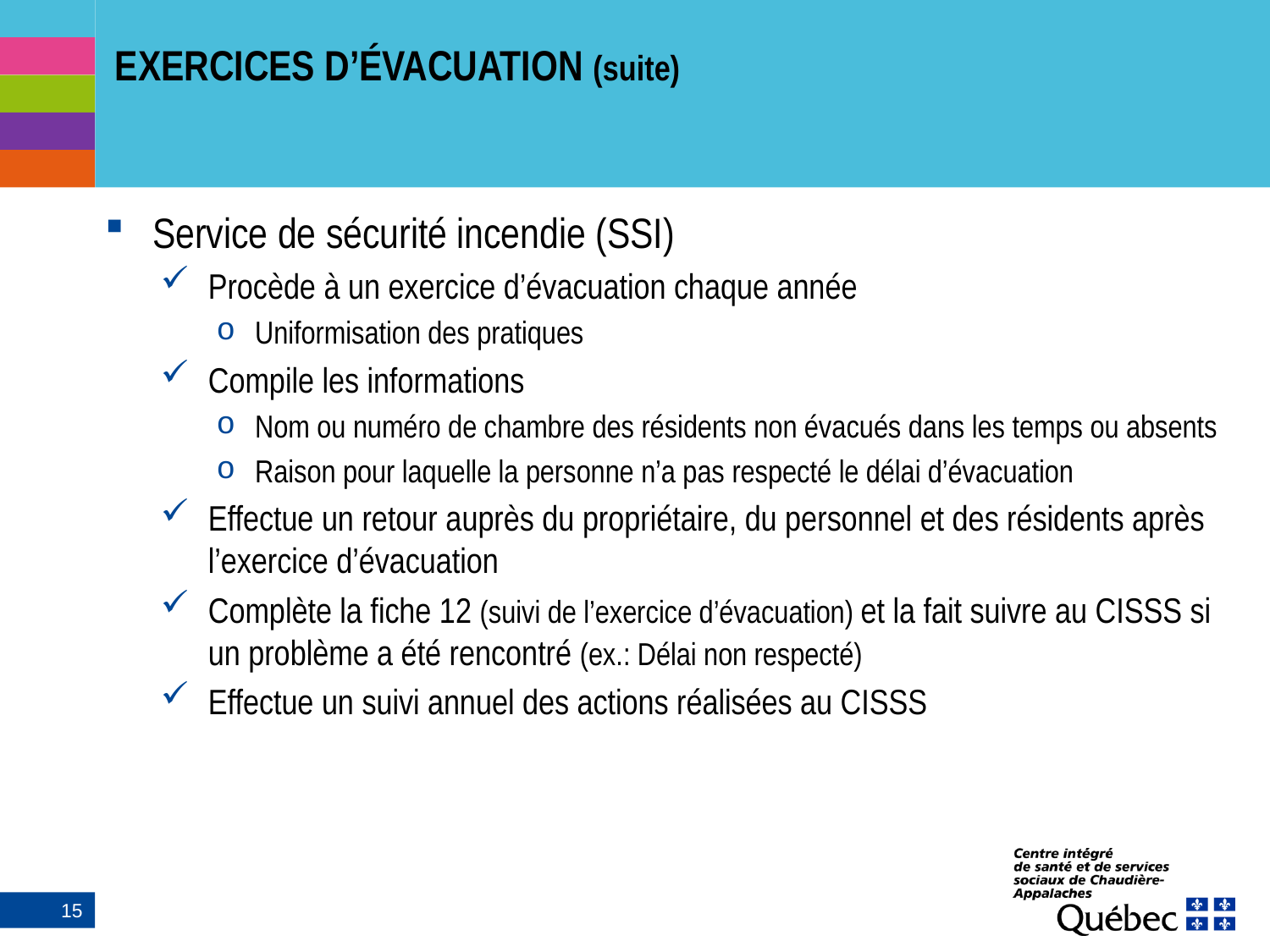

# EXERCICES D’ÉVACUATION (suite)
Service de sécurité incendie (SSI)
Procède à un exercice d’évacuation chaque année
Uniformisation des pratiques
Compile les informations
Nom ou numéro de chambre des résidents non évacués dans les temps ou absents
Raison pour laquelle la personne n’a pas respecté le délai d’évacuation
Effectue un retour auprès du propriétaire, du personnel et des résidents après l’exercice d’évacuation
Complète la fiche 12 (suivi de l’exercice d’évacuation) et la fait suivre au CISSS si un problème a été rencontré (ex.: Délai non respecté)
Effectue un suivi annuel des actions réalisées au CISSS